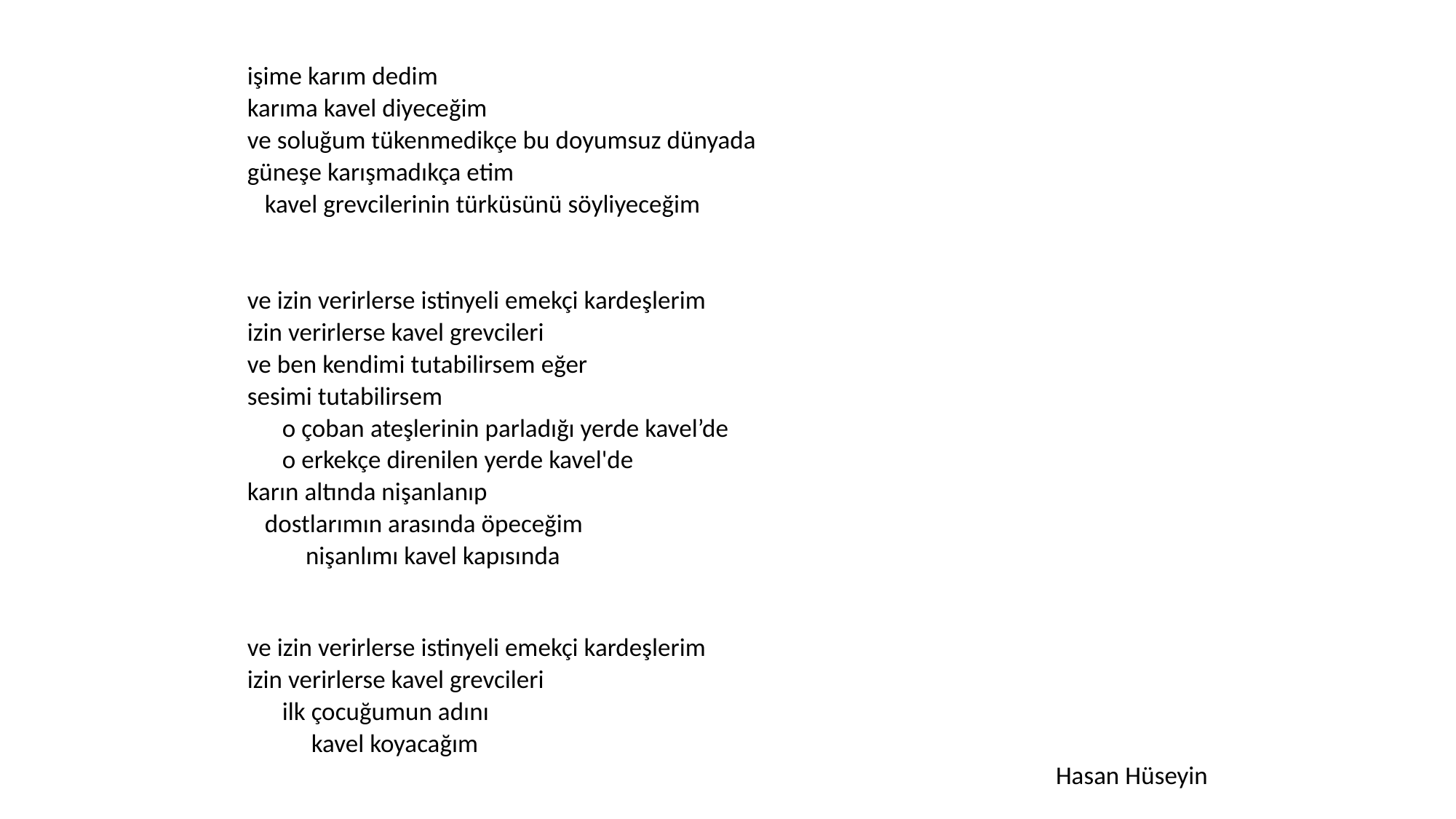

işime karım dedim
karıma kavel diyeceğim
ve soluğum tükenmedikçe bu doyumsuz dünyada
güneşe karışmadıkça etim
   kavel grevcilerinin türküsünü söyliyeceğim

ve izin verirlerse istinyeli emekçi kardeşlerim
izin verirlerse kavel grevcileri
ve ben kendimi tutabilirsem eğer
sesimi tutabilirsem
      o çoban ateşlerinin parladığı yerde kavel’de
      o erkekçe direnilen yerde kavel'de
karın altında nişanlanıp
   dostlarımın arasında öpeceğim
          nişanlımı kavel kapısında

ve izin verirlerse istinyeli emekçi kardeşlerim
izin verirlerse kavel grevcileri
      ilk çocuğumun adını
           kavel koyacağım
Hasan Hüseyin

#